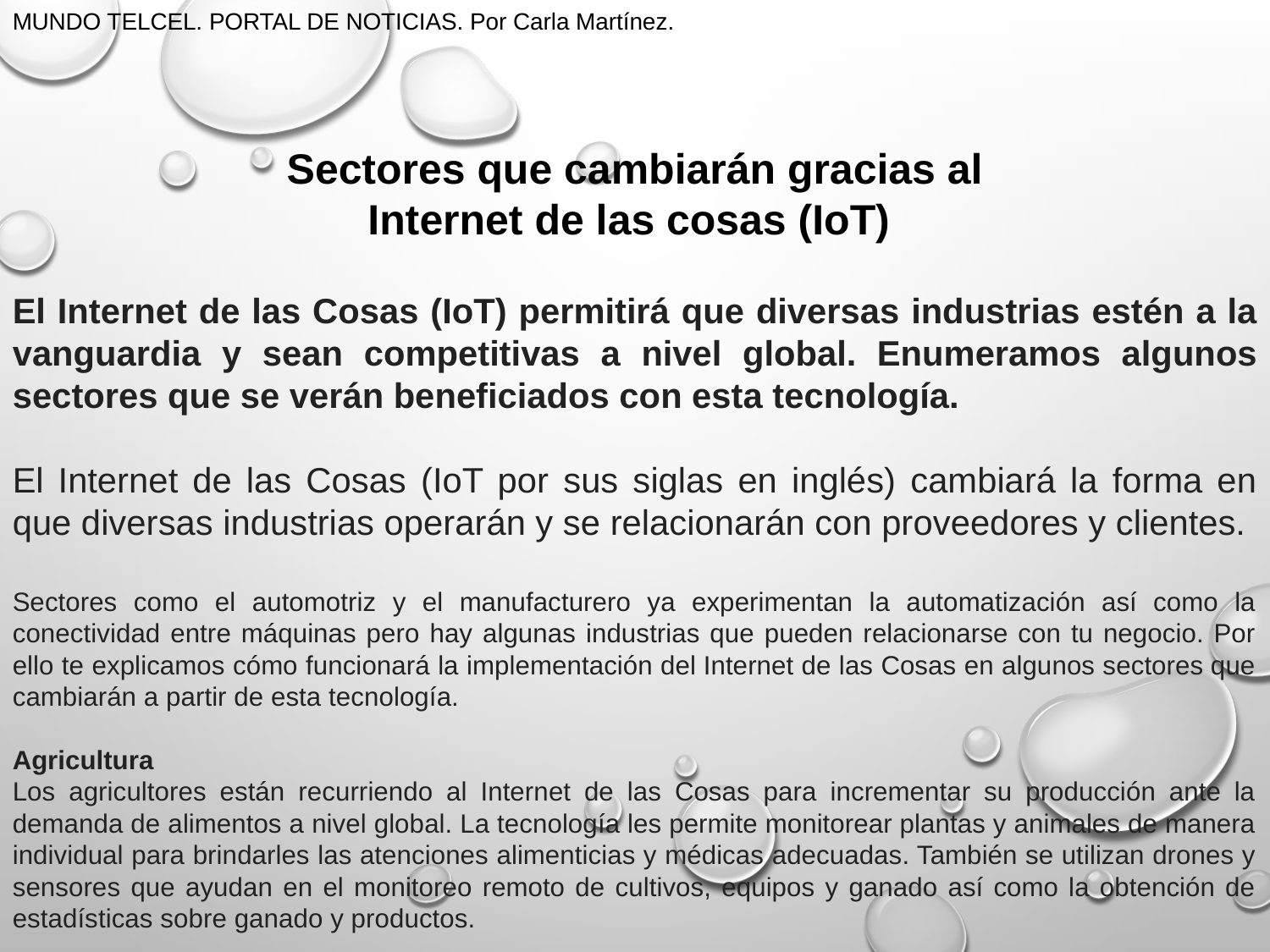

MUNDO TELCEL. PORTAL DE NOTICIAS. Por Carla Martínez.

Sectores que cambiarán gracias al
Internet de las cosas (IoT)

El Internet de las Cosas (IoT) permitirá que diversas industrias estén a la vanguardia y sean competitivas a nivel global. Enumeramos algunos sectores que se verán beneficiados con esta tecnología.

El Internet de las Cosas (IoT por sus siglas en inglés) cambiará la forma en que diversas industrias operarán y se relacionarán con proveedores y clientes.

Sectores como el automotriz y el manufacturero ya experimentan la automatización así como la conectividad entre máquinas pero hay algunas industrias que pueden relacionarse con tu negocio. Por ello te explicamos cómo funcionará la implementación del Internet de las Cosas en algunos sectores que cambiarán a partir de esta tecnología.

Agricultura
Los agricultores están recurriendo al Internet de las Cosas para incrementar su producción ante la demanda de alimentos a nivel global. La tecnología les permite monitorear plantas y animales de manera individual para brindarles las atenciones alimenticias y médicas adecuadas. También se utilizan drones y sensores que ayudan en el monitoreo remoto de cultivos, equipos y ganado así como la obtención de estadísticas sobre ganado y productos.